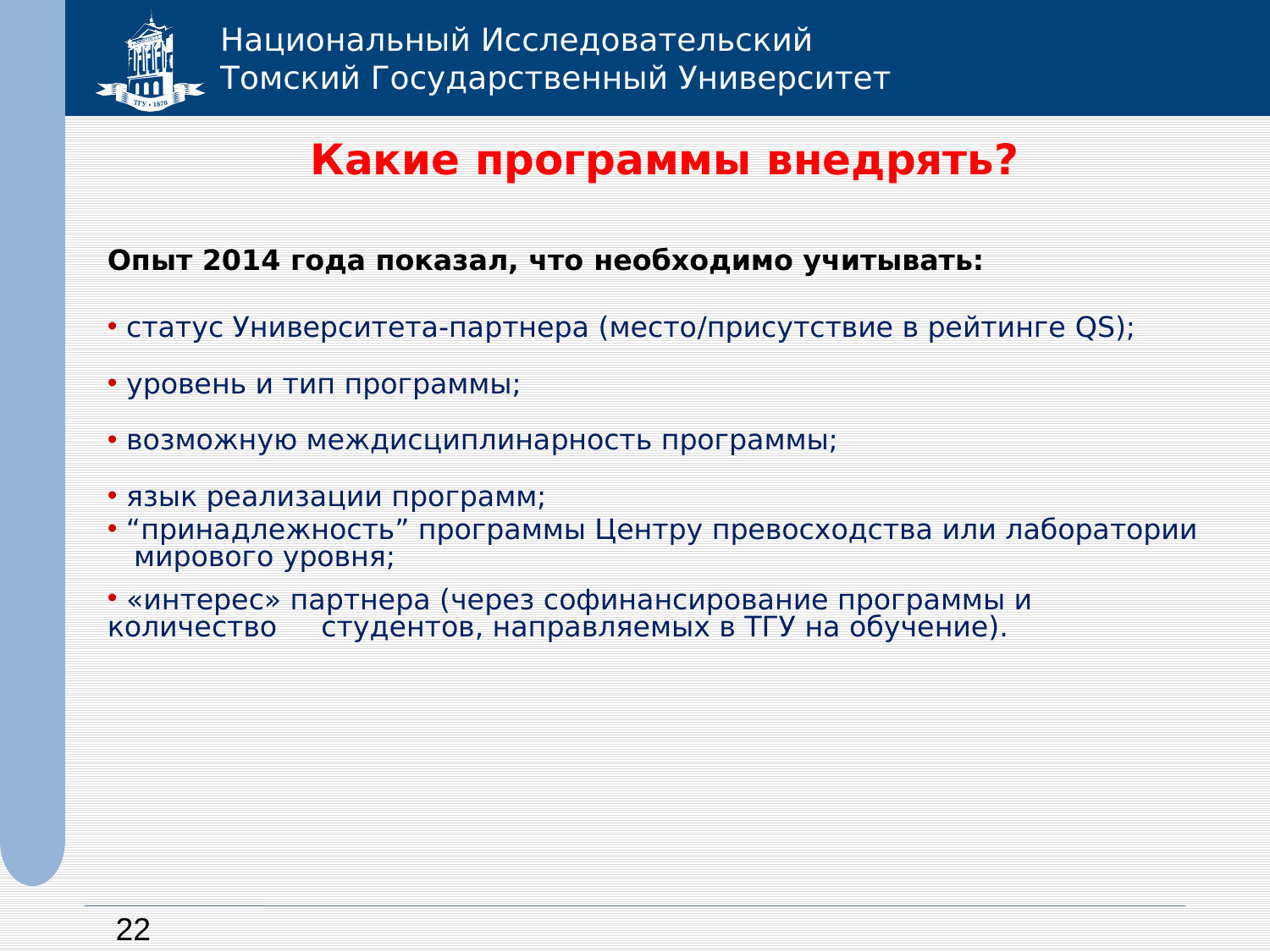

# Какие программы внедрять?
Опыт 2014 года показал, что необходимо учитывать:
 статус Университета-партнера (место/присутствие в рейтинге QS);
 уровень и тип программы;
 возможную междисциплинарность программы;
 язык реализации программ;
 “принадлежность” программы Центру превосходства или лаборатории    мирового уровня;
 «интерес» партнера (через софинансирование программы и количество     студентов, направляемых в ТГУ на обучение).

22